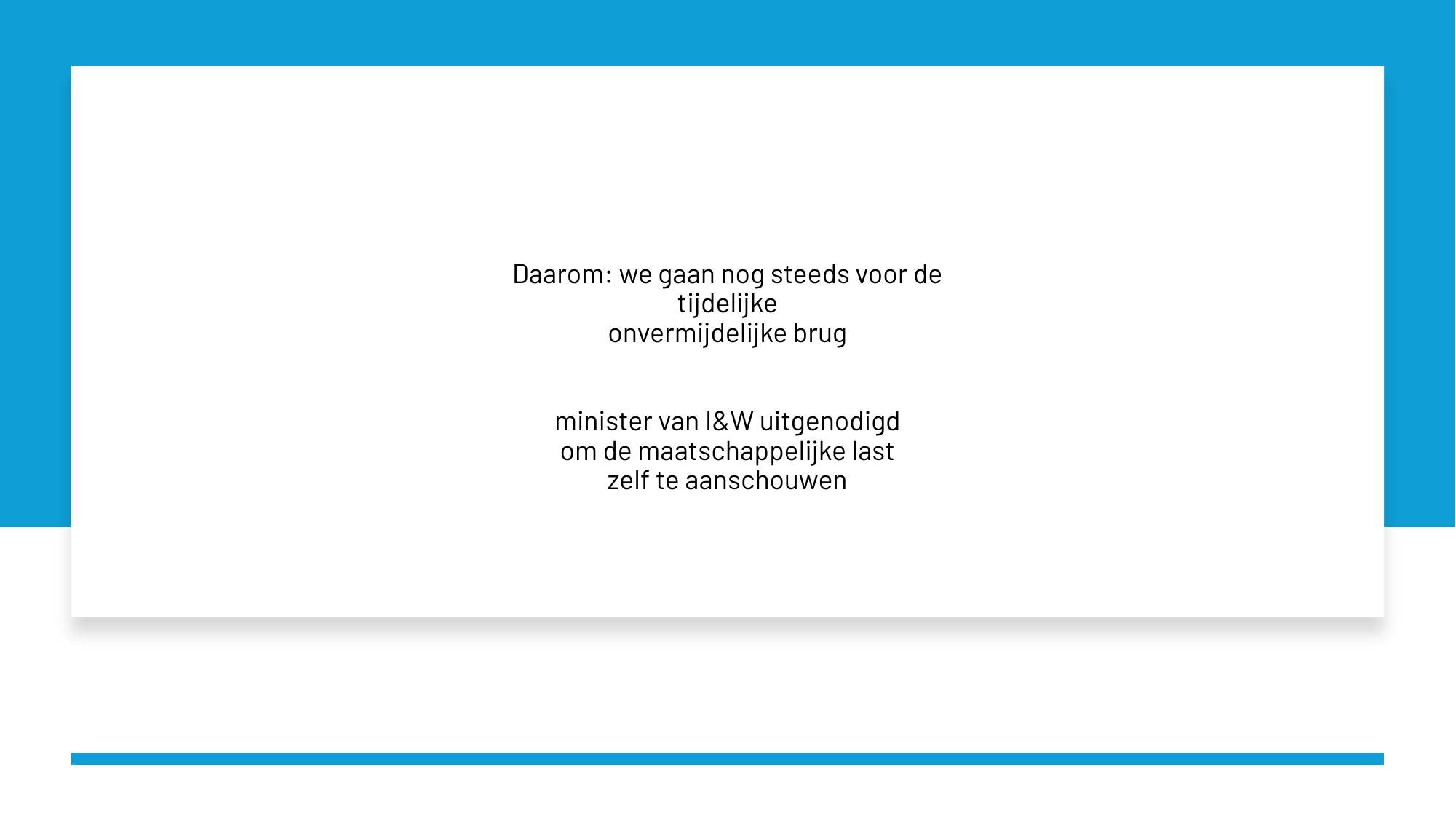

# Daarom: we gaan nog steeds voor de tijdelijke onvermijdelijke brug minister van I&W uitgenodigd om de maatschappelijke last zelf te aanschouwen